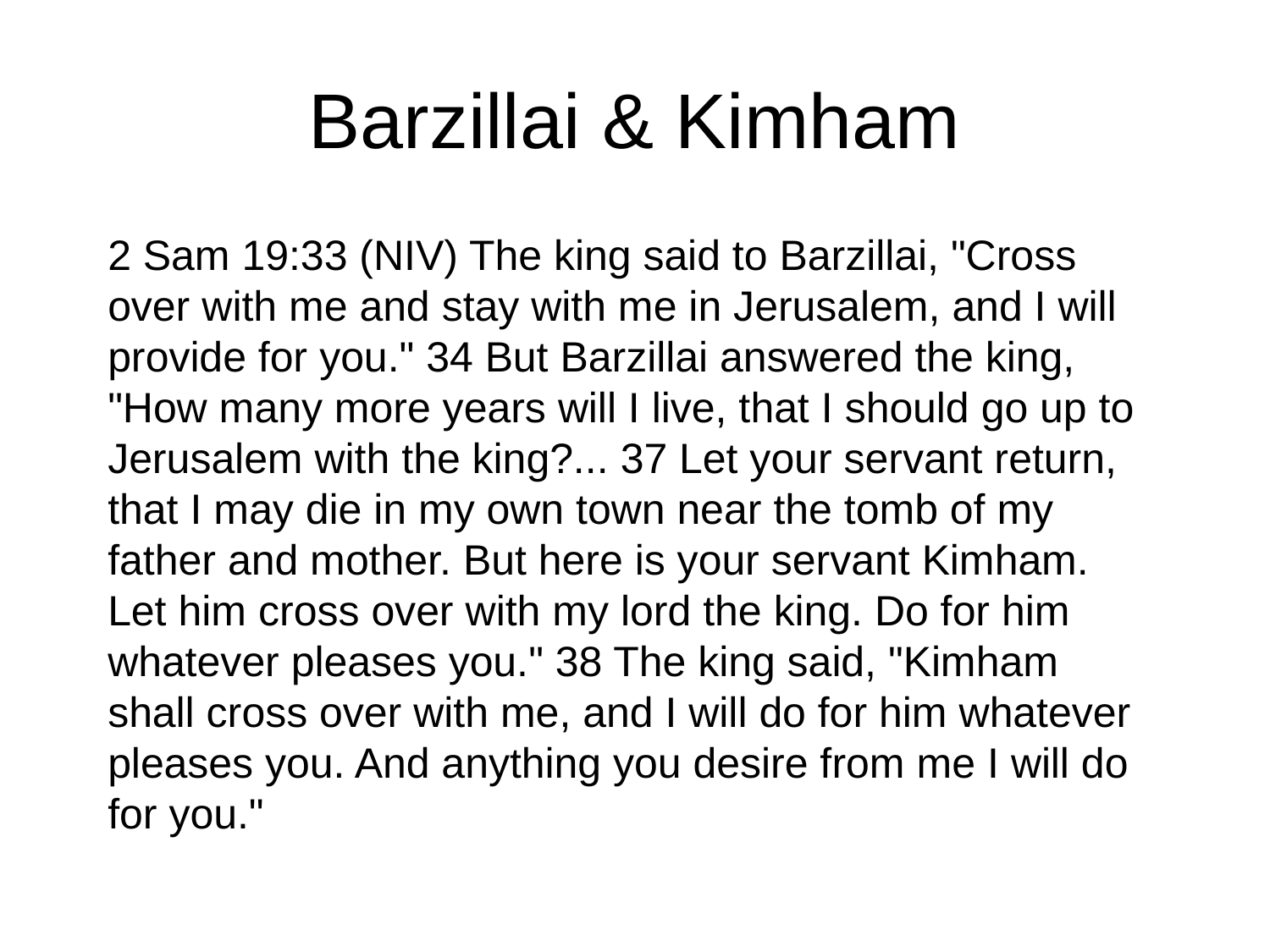

# Barzillai & Kimham
2 Sam 19:33 (NIV) The king said to Barzillai, "Cross over with me and stay with me in Jerusalem, and I will provide for you." 34 But Barzillai answered the king, "How many more years will I live, that I should go up to Jerusalem with the king?... 37 Let your servant return, that I may die in my own town near the tomb of my father and mother. But here is your servant Kimham. Let him cross over with my lord the king. Do for him whatever pleases you." 38 The king said, "Kimham shall cross over with me, and I will do for him whatever pleases you. And anything you desire from me I will do for you."